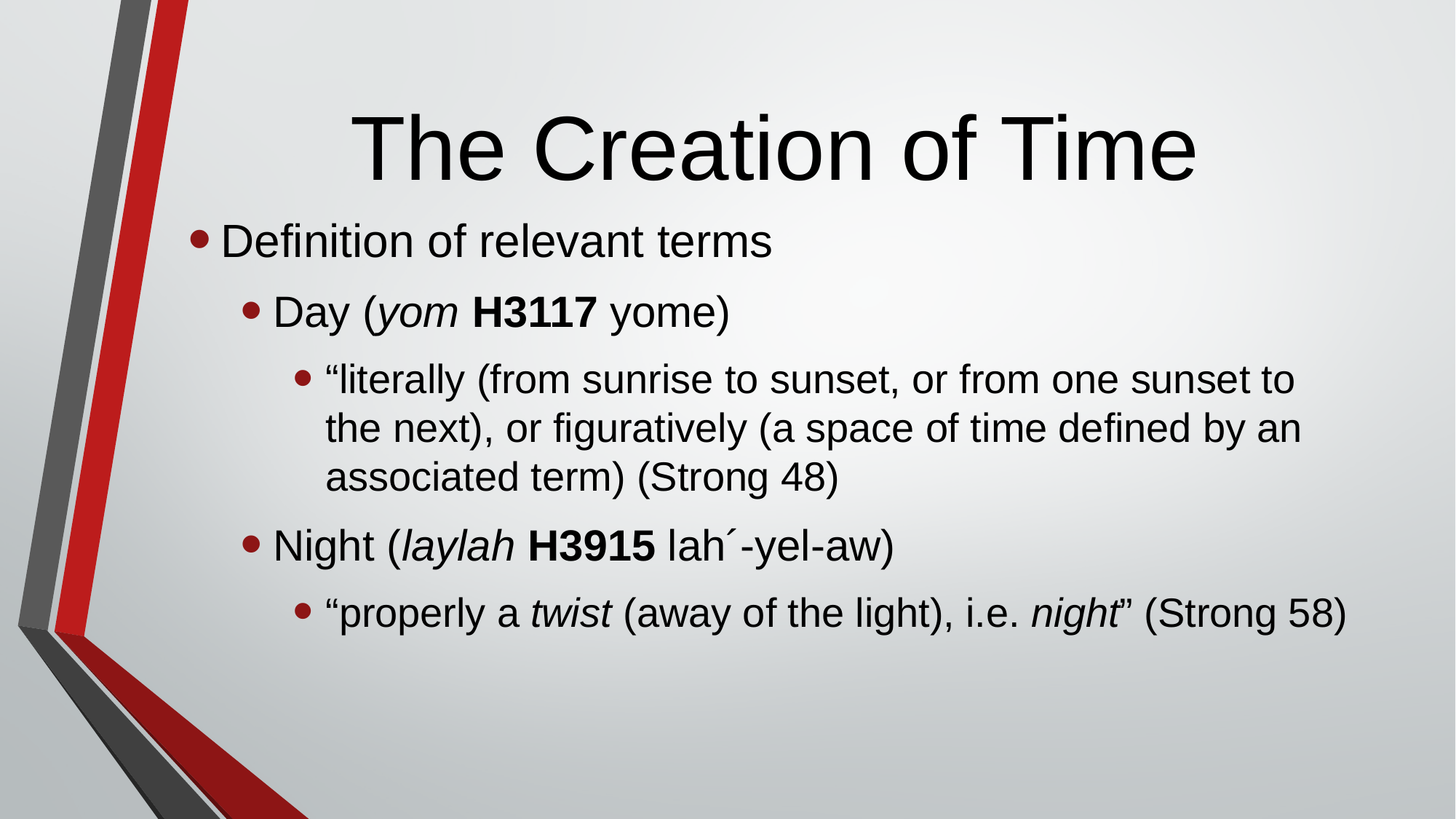

# The Creation of Time
Definition of relevant terms
‌Day (yom H3117 yome)
“literally (from sunrise to sunset, or from one sunset to the next), or figuratively (a space of time defined by an associated term) (Strong 48)
‌Night (laylah H3915 lah´-yel-aw)
‌“properly a twist (away of the light), i.e. night” (Strong 58)